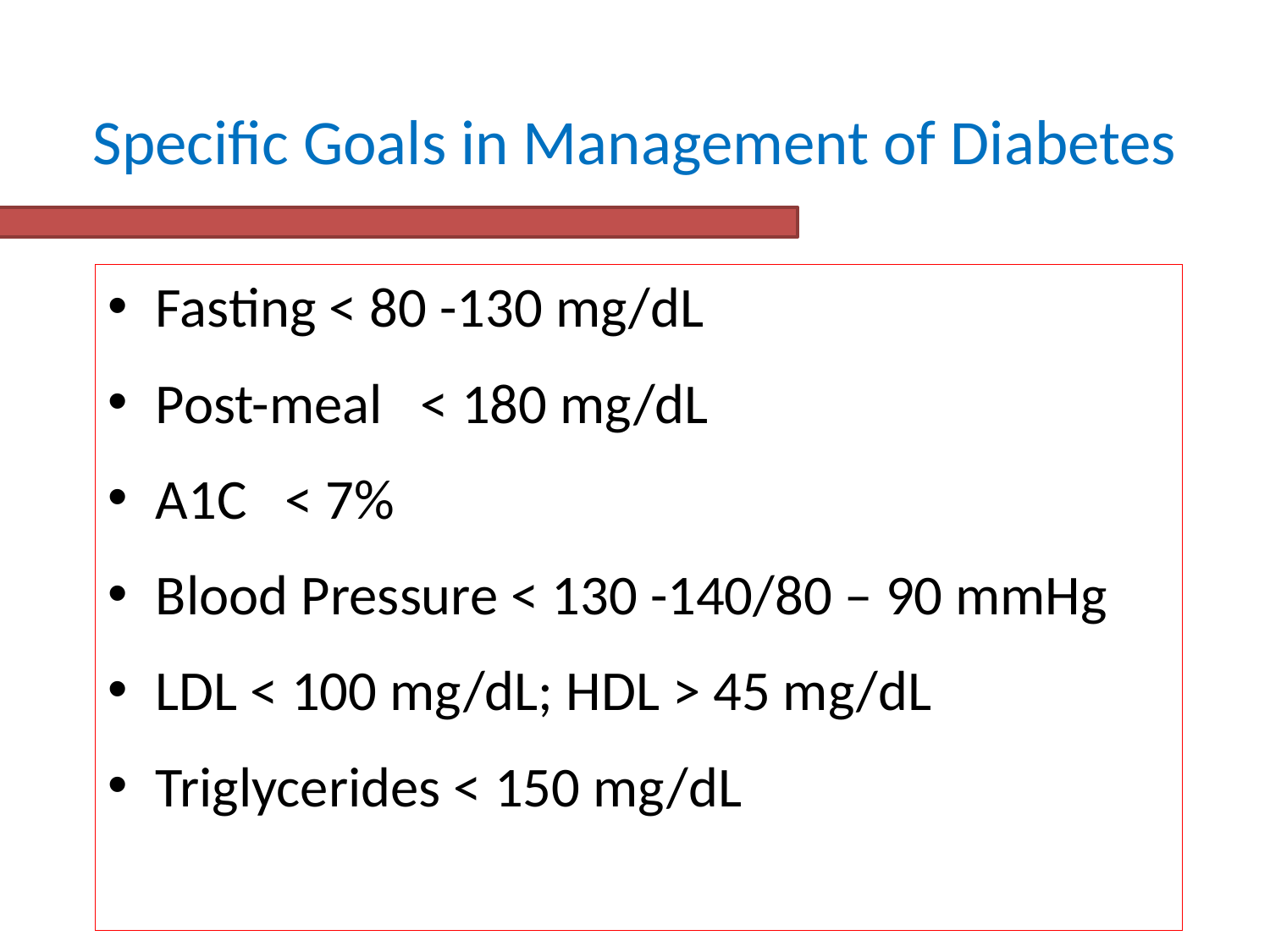

Specific Goals in Management of Diabetes

Fasting < 80 -130 mg/dL
Post-meal   < 180 mg/dL
A1C   < 7%
Blood Pressure < 130 -140/80 – 90 mmHg
LDL < 100 mg/dL; HDL > 45 mg/dL
Triglycerides < 150 mg/dL